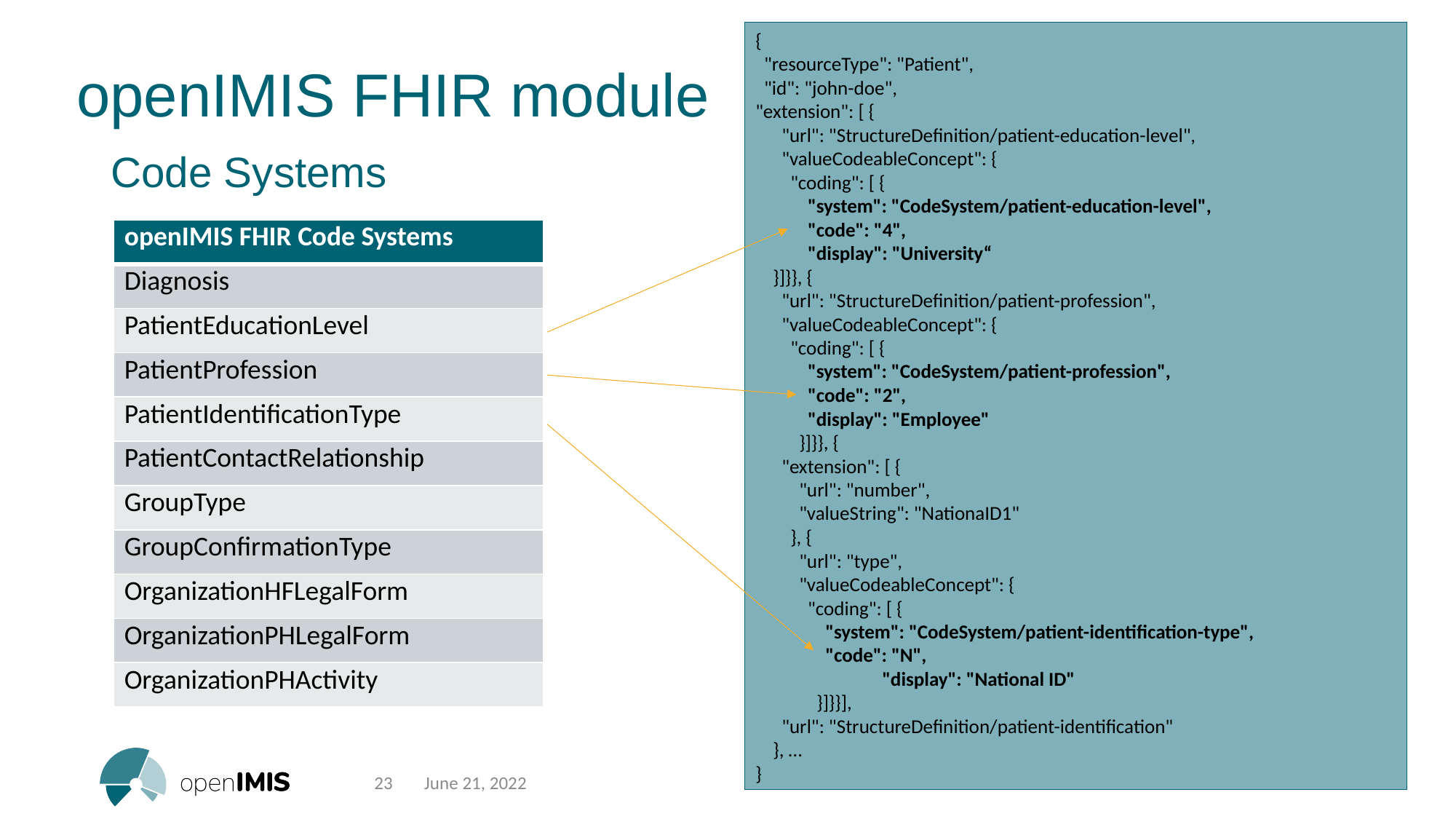

{
  "resourceType": "Patient",
  "id": "john-doe",
"extension": [ {
      "url": "StructureDefinition/patient-education-level",
      "valueCodeableConcept": {
        "coding": [ {
            "system": "CodeSystem/patient-education-level",
            "code": "4",
            "display": "University“
    }]}}, {
      "url": "StructureDefinition/patient-profession",
      "valueCodeableConcept": {
        "coding": [ {
            "system": "CodeSystem/patient-profession",
            "code": "2",
            "display": "Employee"
          }]}}, {
      "extension": [ {
          "url": "number",
          "valueString": "NationaID1"
        }, {
          "url": "type",
          "valueCodeableConcept": {
            "coding": [ {
                "system": "CodeSystem/patient-identification-type",
                "code": "N",
	    "display": "National ID"
              }]}}],
      "url": "StructureDefinition/patient-identification"
    }, …
}
# openIMIS FHIR module
Code Systems
| openIMIS FHIR Code Systems |
| --- |
| Diagnosis |
| PatientEducationLevel |
| PatientProfession |
| PatientIdentificationType |
| PatientContactRelationship |
| GroupType |
| GroupConfirmationType |
| OrganizationHFLegalForm |
| OrganizationPHLegalForm |
| OrganizationPHActivity |
23
June 21, 2022